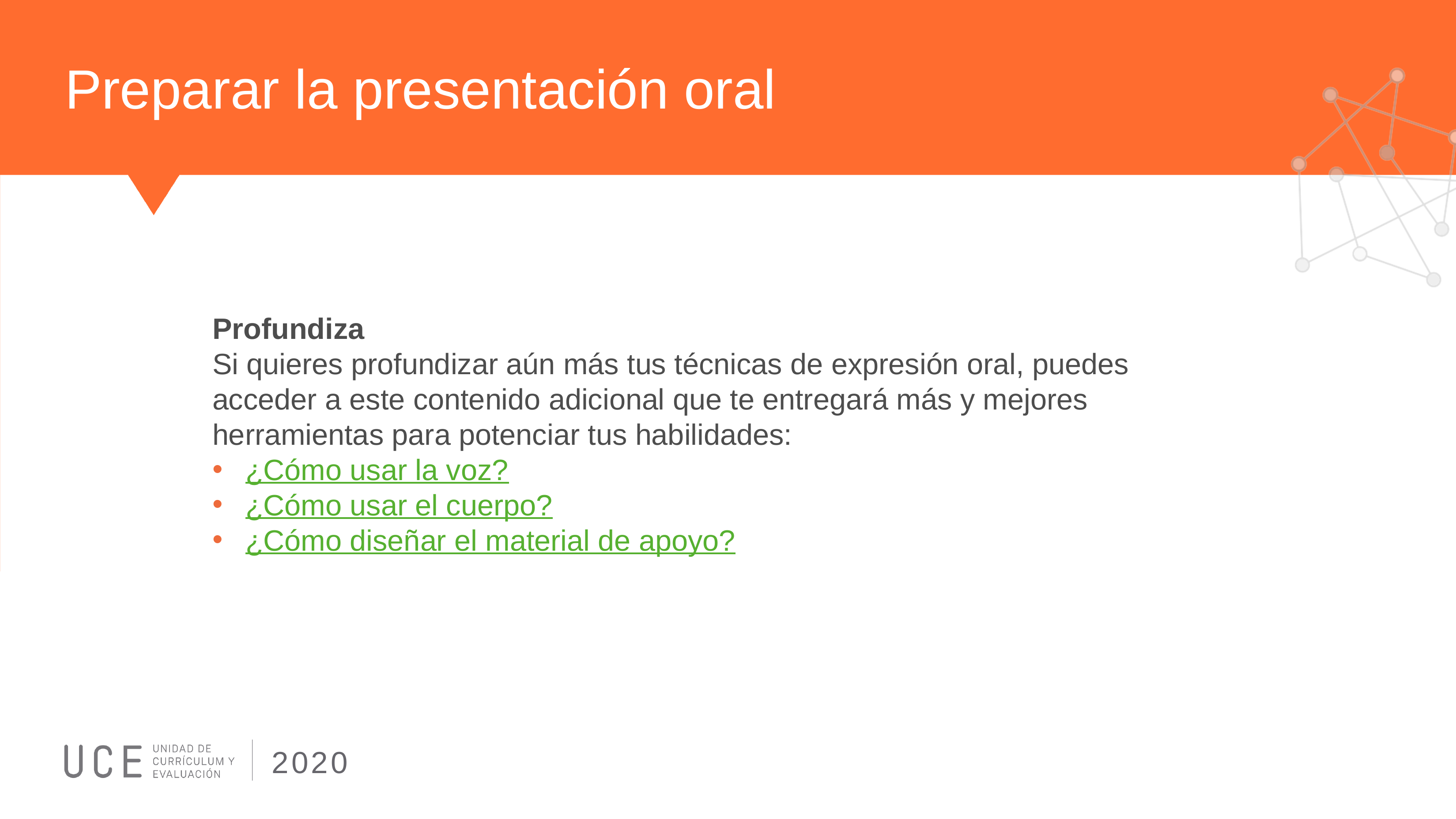

# Preparar la presentación oral

Profundiza
Si quieres profundizar aún más tus técnicas de expresión oral, puedes acceder a este contenido adicional que te entregará más y mejores herramientas para potenciar tus habilidades:
¿Cómo usar la voz?
¿Cómo usar el cuerpo?
¿Cómo diseñar el material de apoyo?